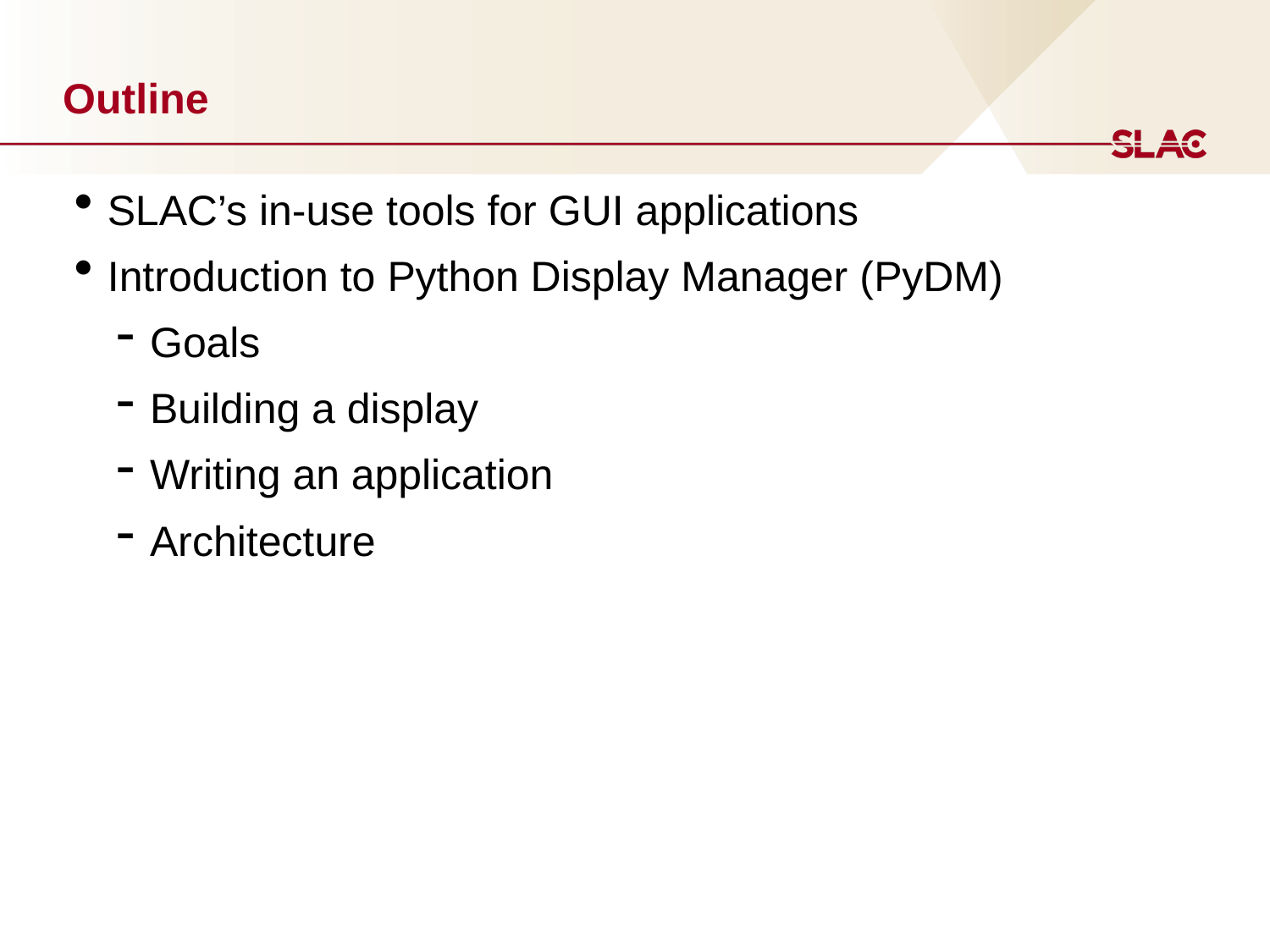

# Outline
SLAC’s in-use tools for GUI applications
Introduction to Python Display Manager (PyDM)
Goals
Building a display
Writing an application
Architecture
2